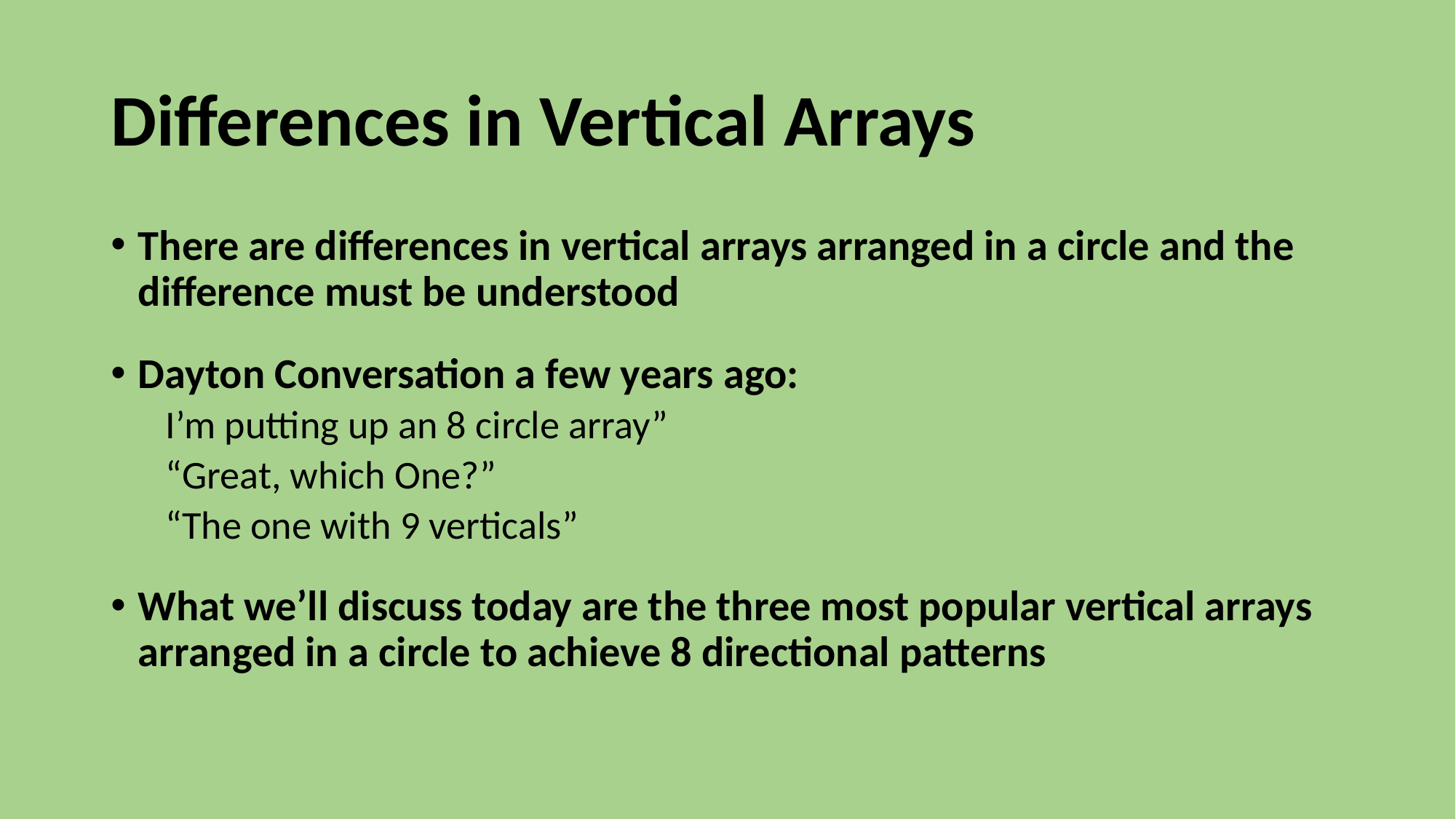

# Differences in Vertical Arrays
There are differences in vertical arrays arranged in a circle and the difference must be understood
Dayton Conversation a few years ago:
I’m putting up an 8 circle array”
“Great, which One?”
“The one with 9 verticals”
What we’ll discuss today are the three most popular vertical arrays arranged in a circle to achieve 8 directional patterns